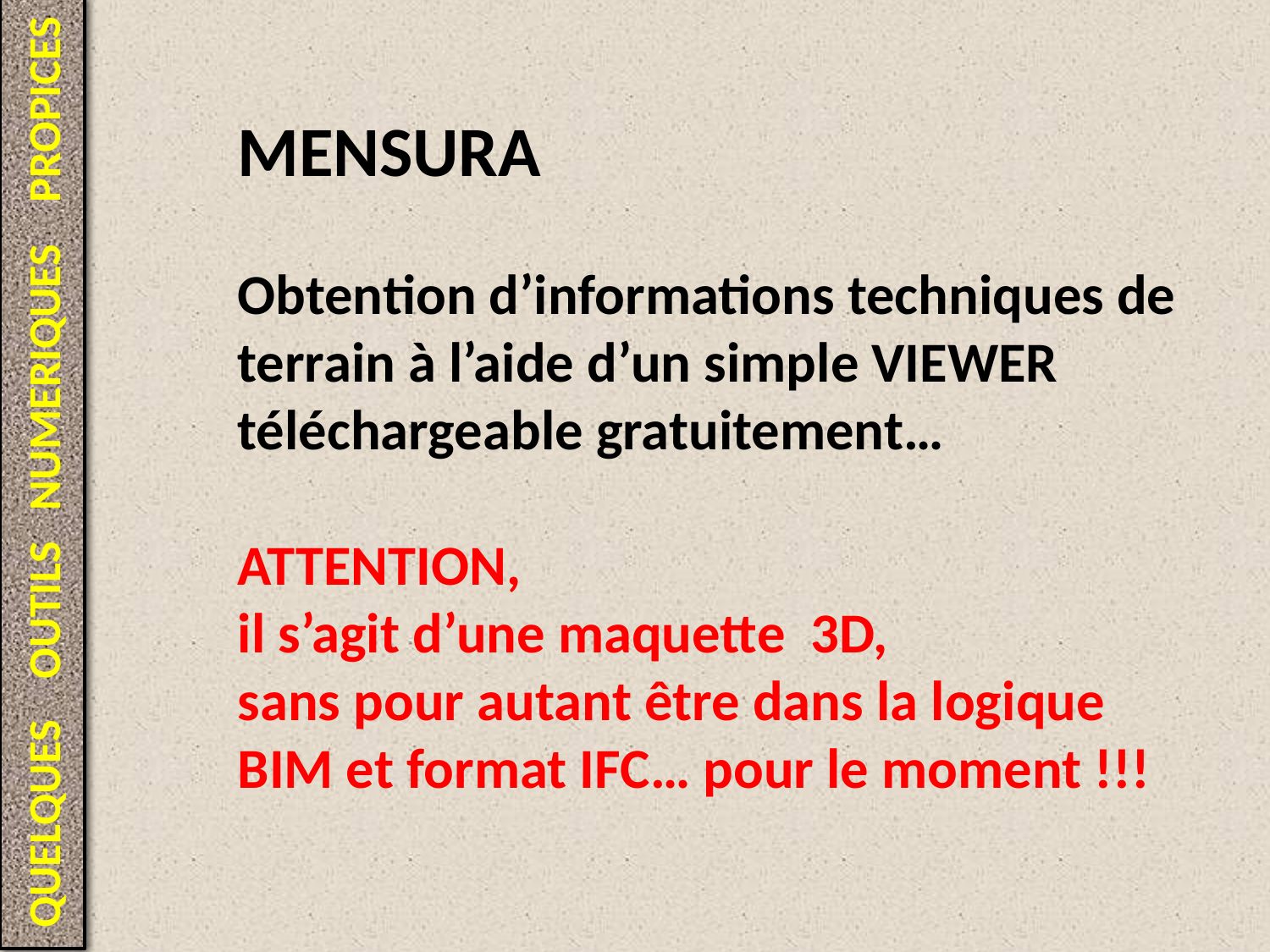

QUELQUES    OUTILS   NUMERIQUES    PROPICES
# MENSURA Obtention d’informations techniques de terrain à l’aide d’un simple VIEWER téléchargeable gratuitement… ATTENTION, il s’agit d’une maquette  3D, sans pour autant être dans la logique BIM et format IFC… pour le moment !!!